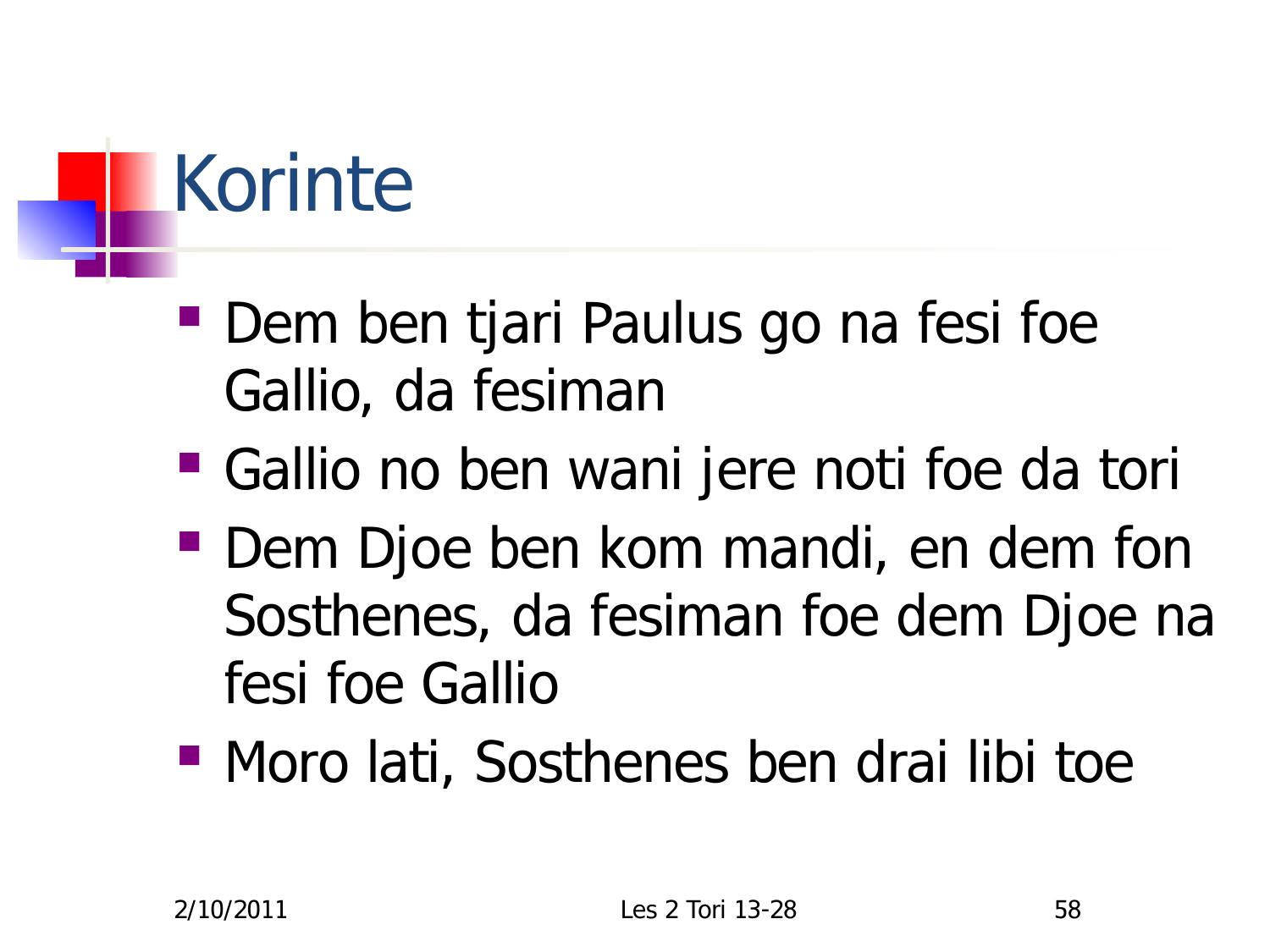

# Korinte
Dem ben tjari Paulus go na fesi foe Gallio, da fesiman
Gallio no ben wani jere noti foe da tori
Dem Djoe ben kom mandi, en dem fon Sosthenes, da fesiman foe dem Djoe na fesi foe Gallio
Moro lati, Sosthenes ben drai libi toe
2/10/2011
Les 2 Tori 13-28
58